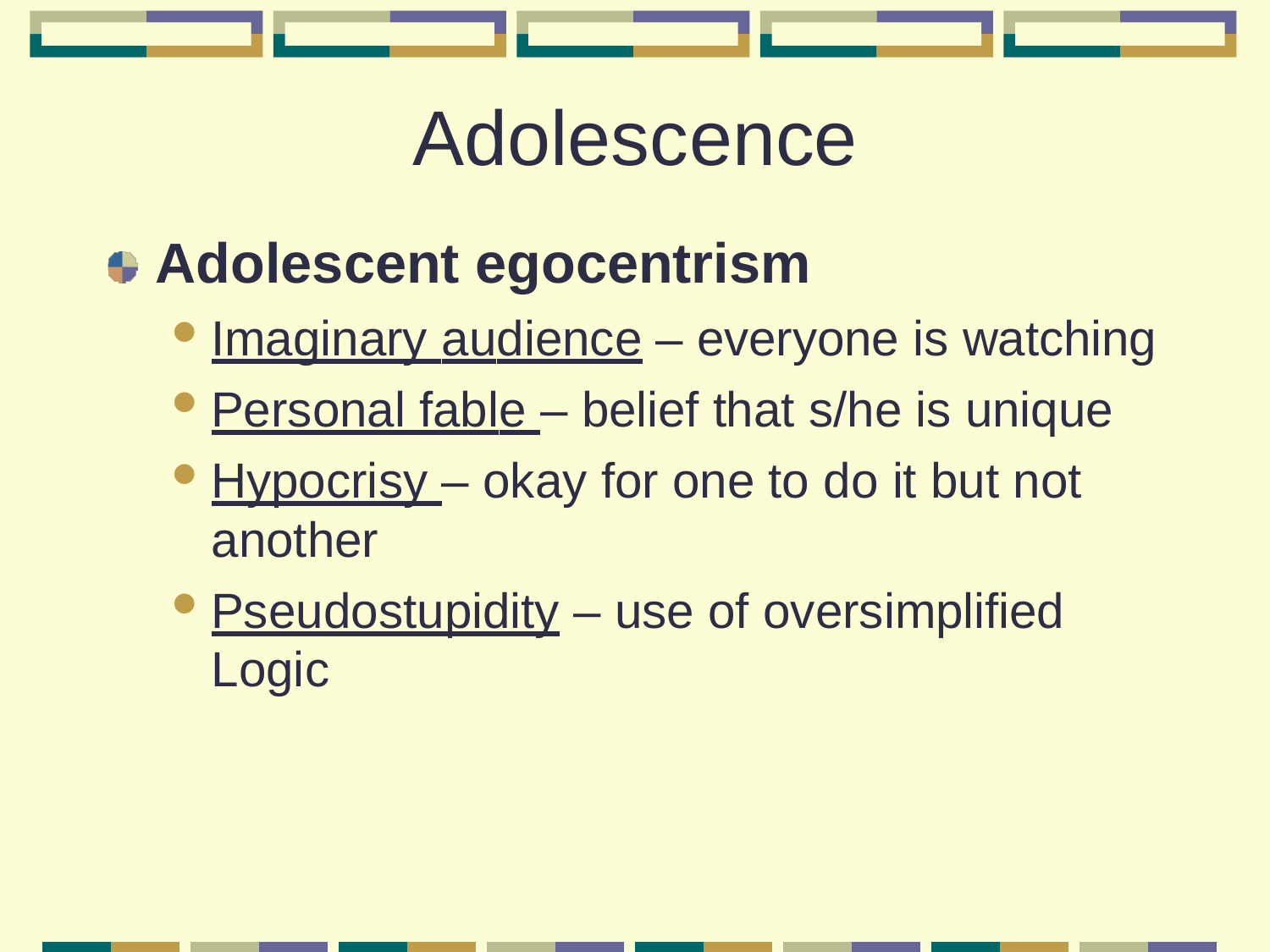

# Adolescence
Adolescent egocentrism

Imaginary audience – everyone is watching

Personal fable – belief that s/he is unique

Hypocrisy – okay for one to do it but not another

Pseudostupidity – use of oversimplified
Logic